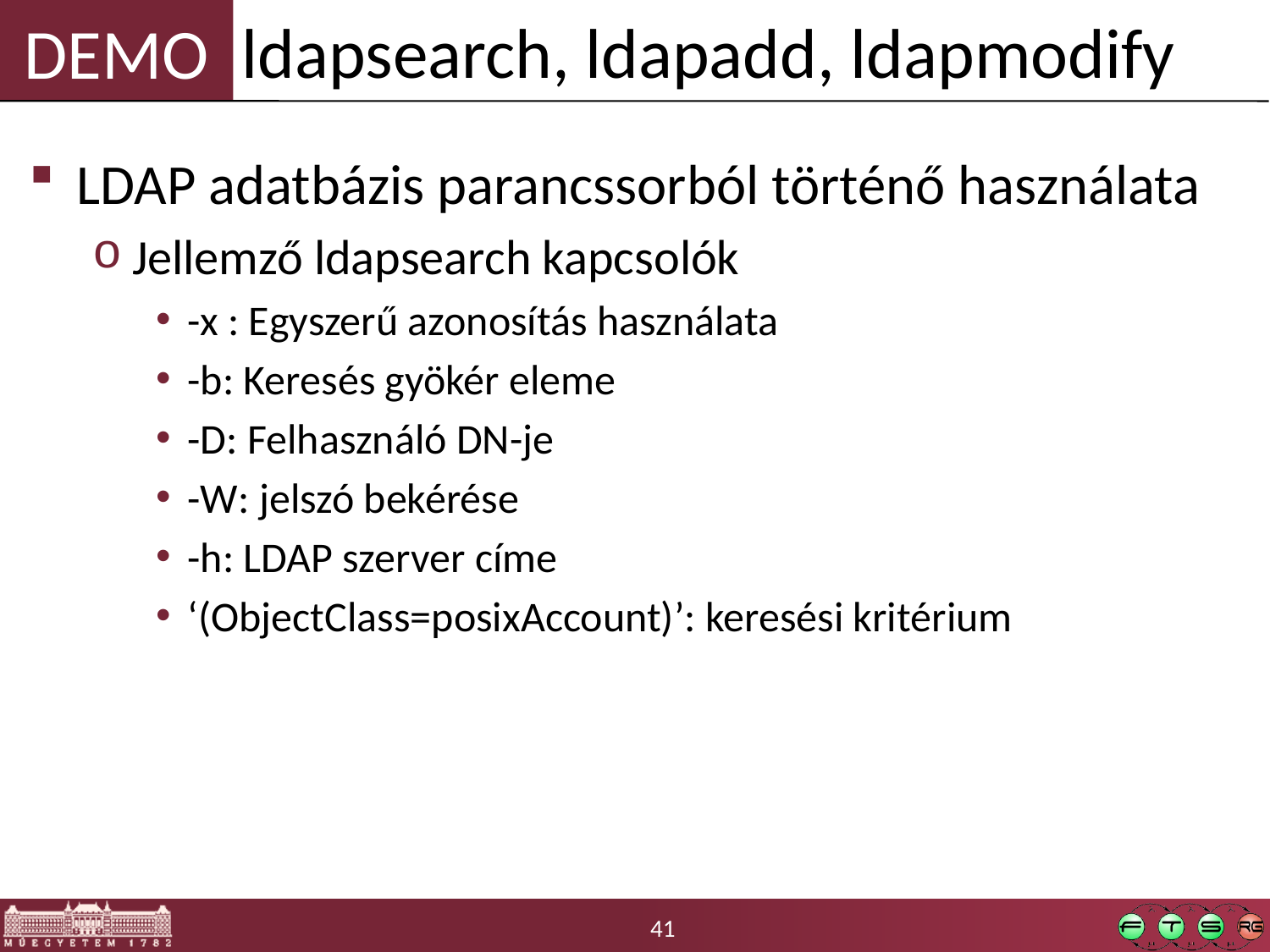

ldapsearch, ldapadd, ldapmodify
LDAP adatbázis parancssorból történő használata
Jellemző ldapsearch kapcsolók
-x : Egyszerű azonosítás használata
-b: Keresés gyökér eleme
-D: Felhasználó DN-je
-W: jelszó bekérése
-h: LDAP szerver címe
‘(ObjectClass=posixAccount)’: keresési kritérium